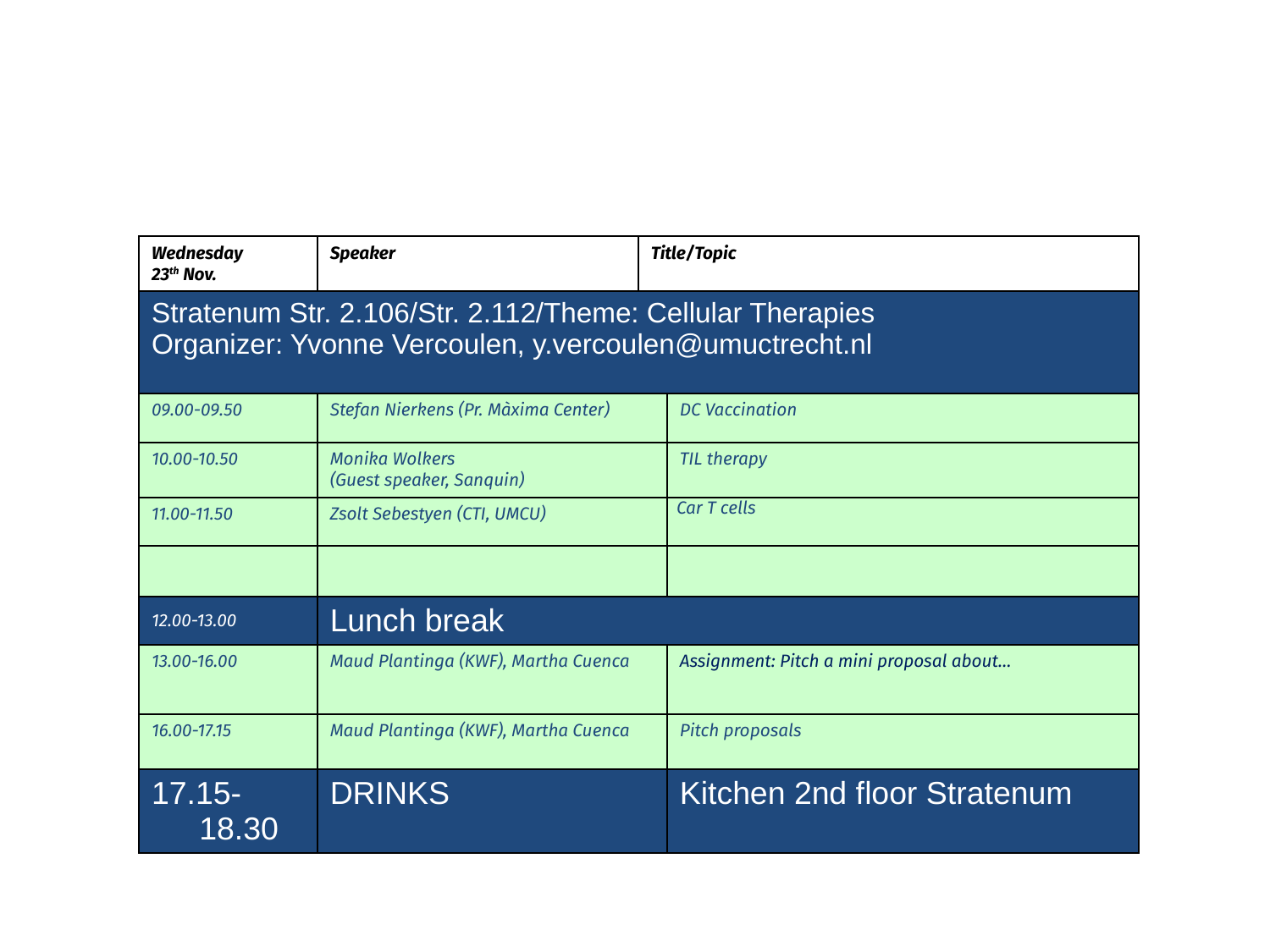

| Wednesday 23th Nov. | Speaker | Title/Topic |  |
| --- | --- | --- | --- |
| Stratenum Str. 2.106/Str. 2.112/Theme: Cellular Therapies Organizer: Yvonne Vercoulen, y.vercoulen@umuctrecht.nl |  |  |  |
| 09.00-09.50 | Stefan Nierkens (Pr. Màxima Center) | Immune checkpoint inhibition: mechanisms of action | DC Vaccination |
| 10.00-10.50 | Monika Wolkers (Guest speaker, Sanquin) | Potential of immune checkpoint inhibition in childhood cancers? | TIL therapy |
| 11.00-11.50 | Zsolt Sebestyen (CTI, UMCU) | Patient case: Develop a treatment plan. Is immune checkpoint inhibition an option? | Car T cells |
|  |  | Work on case in mixed groups |  |
| 12.00-13.00 | Lunch break |  |  |
| 13.00-16.00 | Maud Plantinga (KWF), Martha Cuenca |  | Assignment: Pitch a mini proposal about… |
| 16.00-17.15 | Maud Plantinga (KWF), Martha Cuenca |  | Pitch proposals |
| 17.15-18.30 | DRINKS |  | Kitchen 2nd floor Stratenum |